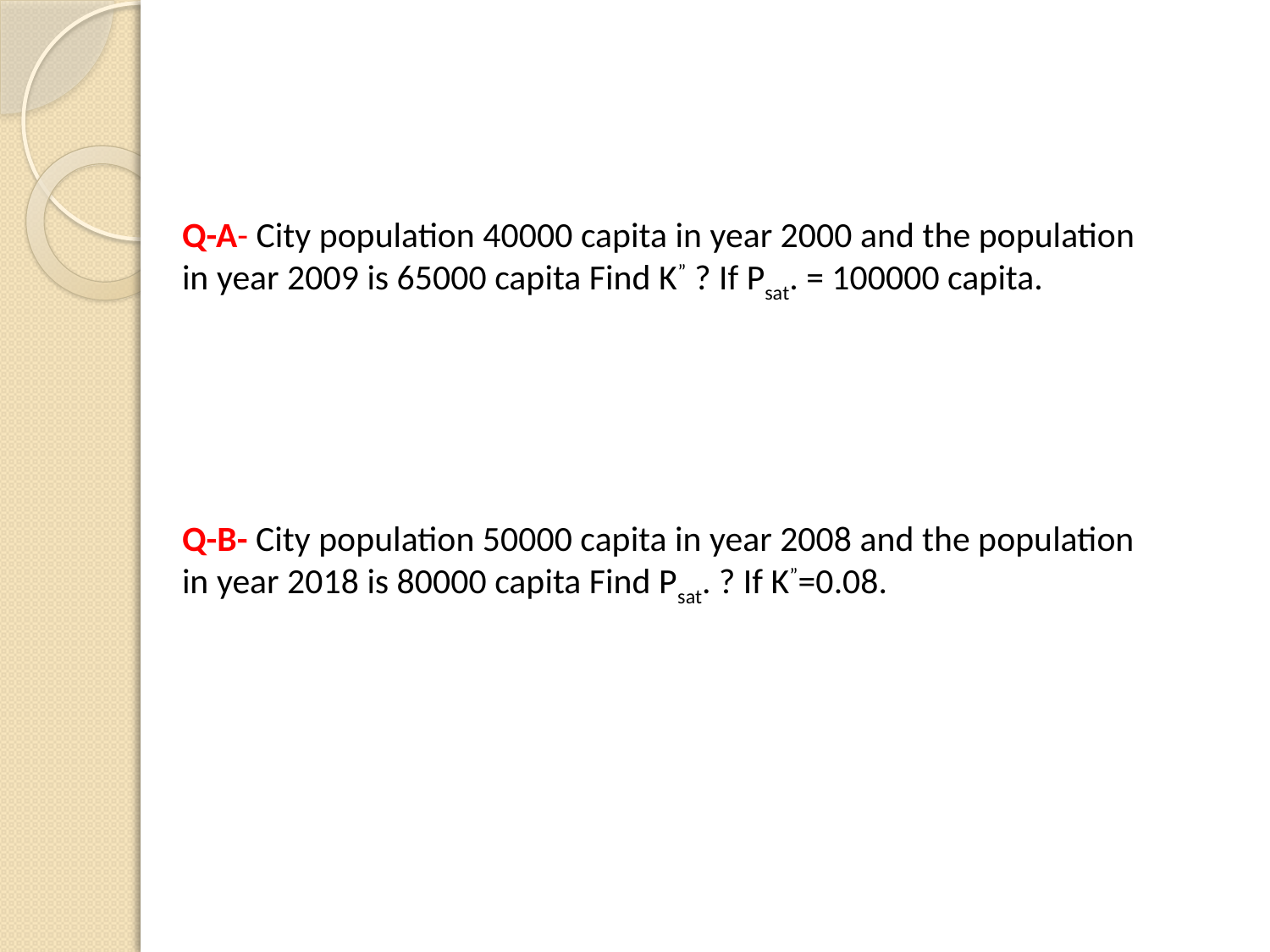

Q-A- City population 40000 capita in year 2000 and the population
in year 2009 is 65000 capita Find K” ? If Psat. = 100000 capita.

Q-B- City population 50000 capita in year 2008 and the population
in year 2018 is 80000 capita Find Psat. ? If K”=0.08.